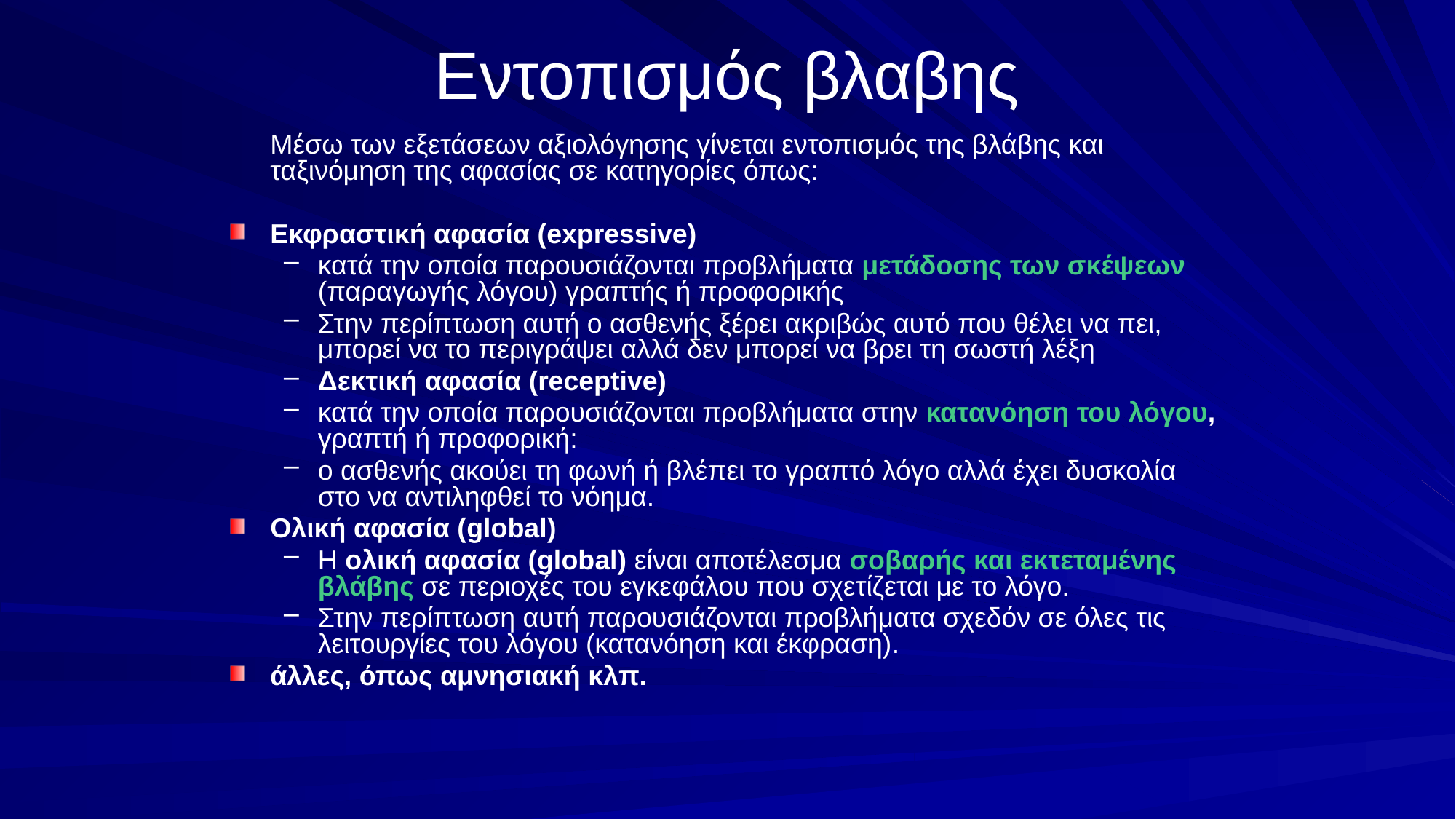

# Εντοπισμός βλαβης
	Μέσω των εξετάσεων αξιολόγησης γίνεται εντοπισμός της βλάβης και ταξινόμηση της αφασίας σε κατηγορίες όπως:

Εκφραστική αφασία (expressive)
κατά την οποία παρουσιάζονται προβλήματα μετάδοσης των σκέψεων (παραγωγής λόγου) γραπτής ή προφορικής
Στην περίπτωση αυτή ο ασθενής ξέρει ακριβώς αυτό που θέλει να πει, μπορεί να το περιγράψει αλλά δεν μπορεί να βρει τη σωστή λέξη
Δεκτική αφασία (receptive)
κατά την οποία παρουσιάζονται προβλήματα στην κατανόηση του λόγου, γραπτή ή προφορική:
ο ασθενής ακούει τη φωνή ή βλέπει το γραπτό λόγο αλλά έχει δυσκολία στο να αντιληφθεί το νόημα.
Ολική αφασία (global)
Η ολική αφασία (global) είναι αποτέλεσμα σοβαρής και εκτεταμένης βλάβης σε περιοχές του εγκεφάλου που σχετίζεται με το λόγο.
Στην περίπτωση αυτή παρουσιάζονται προβλήματα σχεδόν σε όλες τις λειτουργίες του λόγου (κατανόηση και έκφραση).
άλλες, όπως αμνησιακή κλπ.